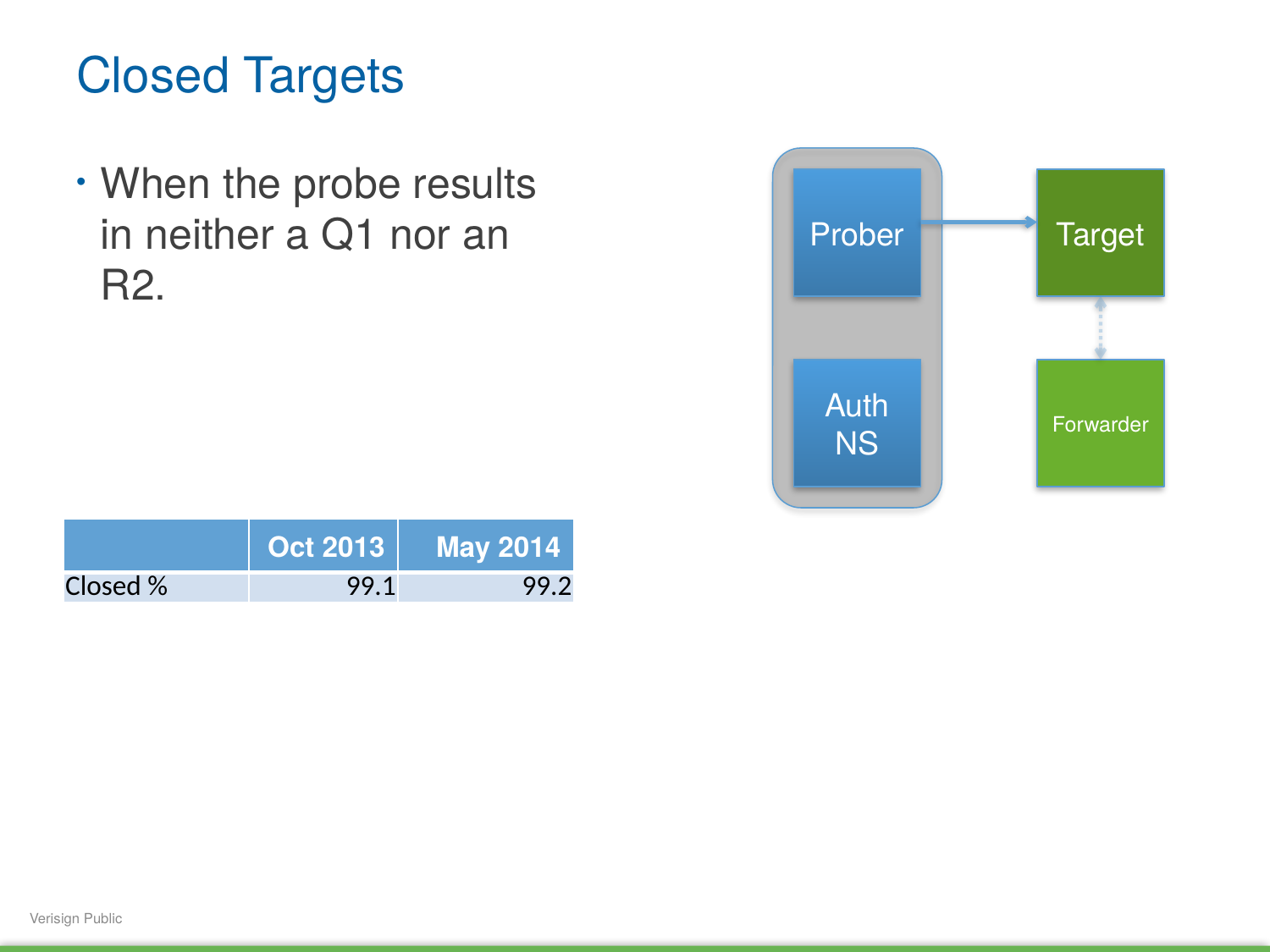

# Closed Targets

When the probe results in neither a Q1 nor an R2.

Prober
Target
Auth
NS
Forwarder
|  | Oct 2013 | May 2014 |
| --- | --- | --- |
| Closed % | 99.1 | 99.2 |